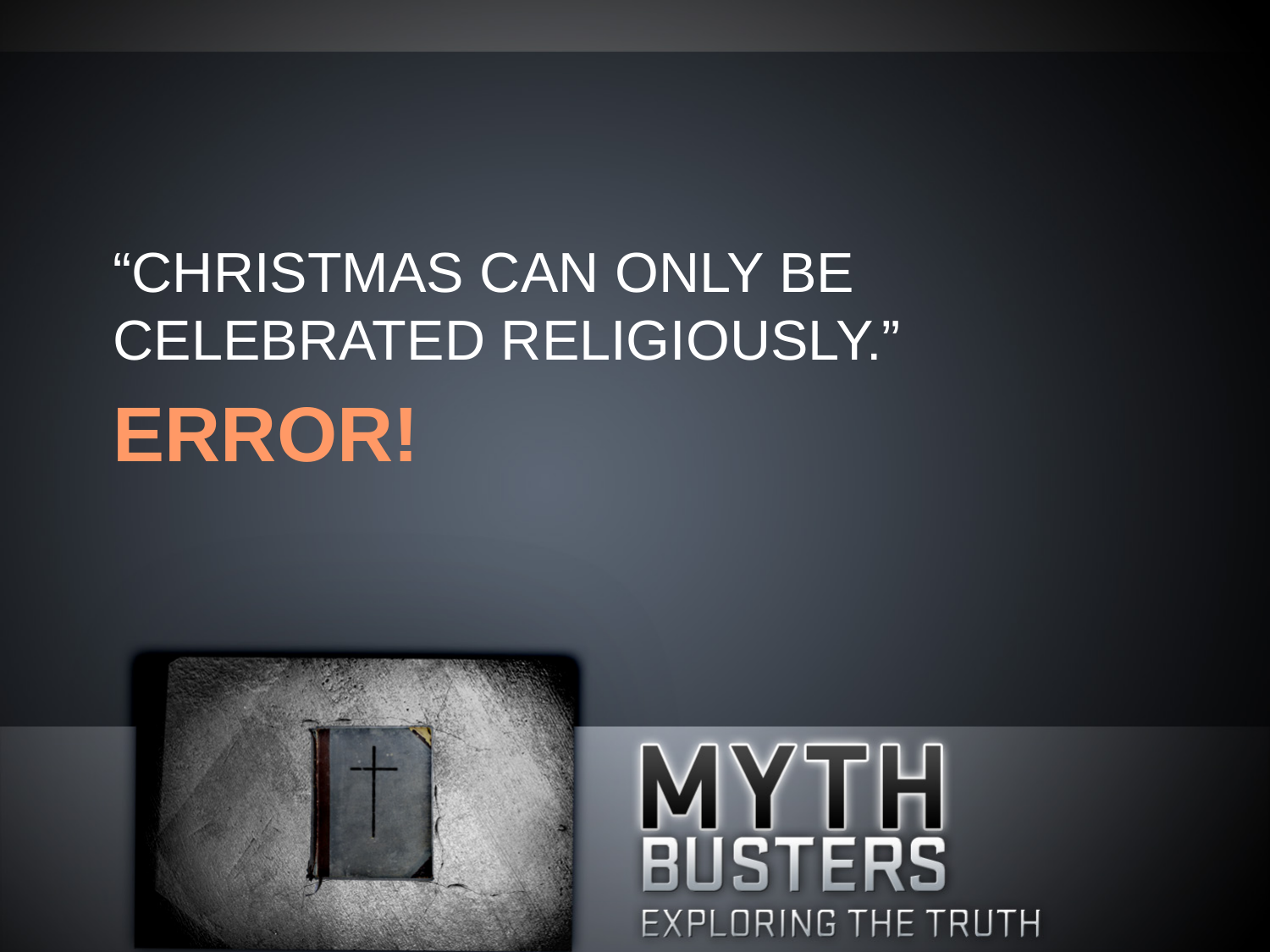

“CHRISTMAS CAN ONLY BE CELEBRATED RELIGIOUSLY.”
# ERROR!